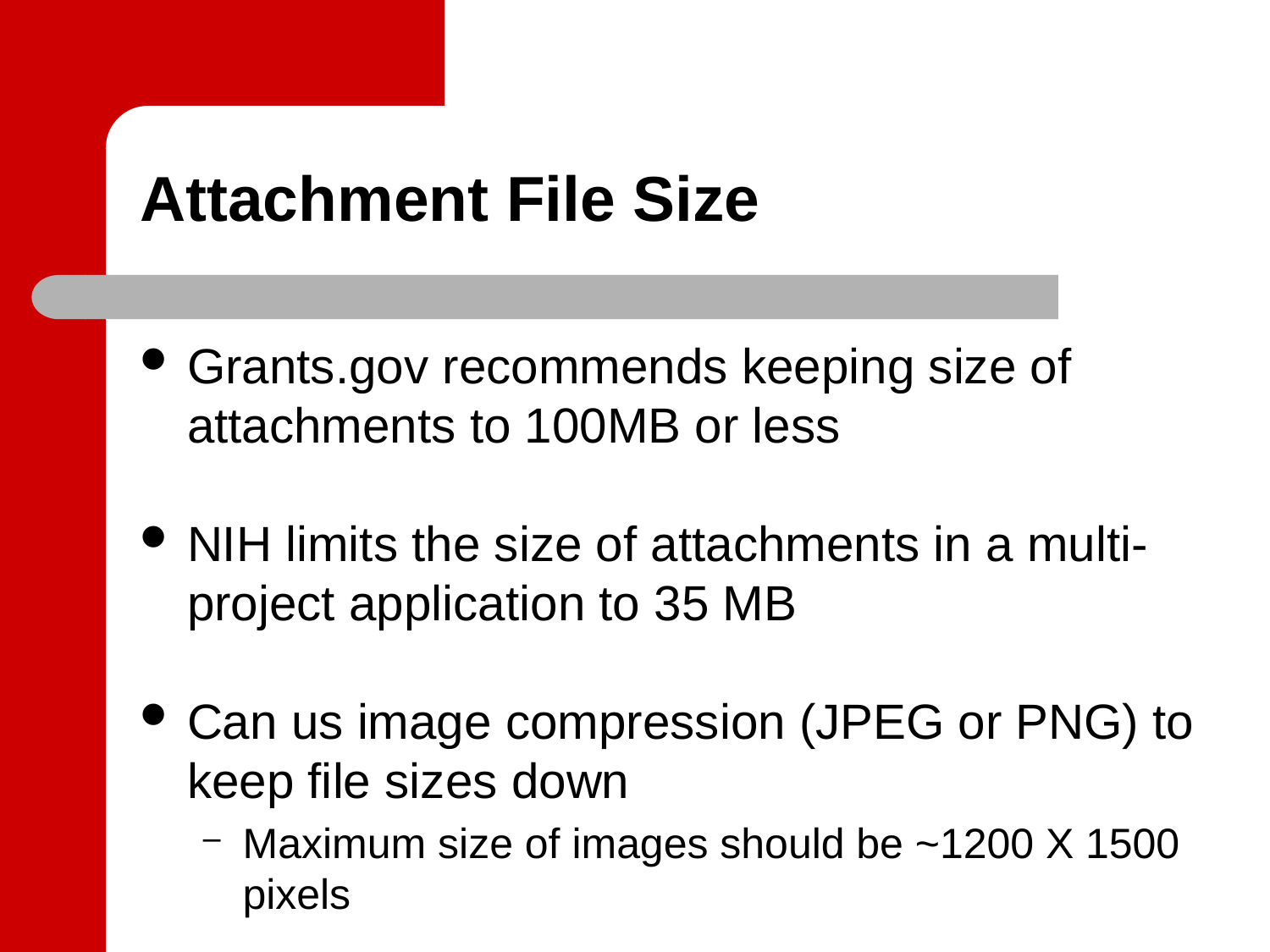

# Attachment File Size
Grants.gov recommends keeping size of attachments to 100MB or less

NIH limits the size of attachments in a multi-project application to 35 MB

Can us image compression (JPEG or PNG) to keep file sizes down
Maximum size of images should be ~1200 X 1500 pixels